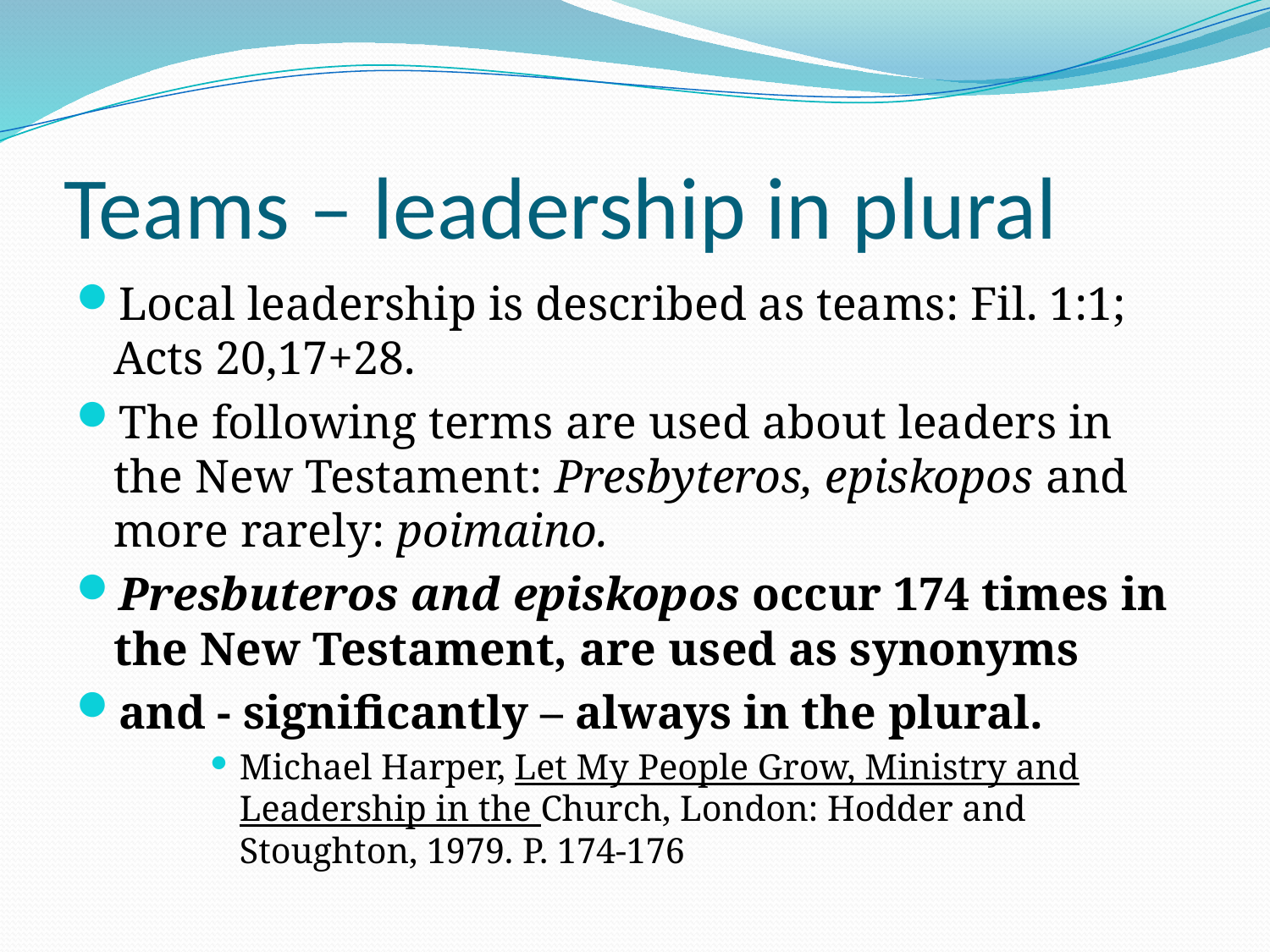

# Teams – leadership in plural
Local leadership is described as teams: Fil. 1:1; Acts 20,17+28.
The following terms are used about leaders in the New Testament: Presbyteros, episkopos and more rarely: poimaino.
Presbuteros and episkopos occur 174 times in the New Testament, are used as synonyms
and - significantly – always in the plural.
Michael Harper, Let My People Grow, Ministry and Leadership in the Church, London: Hodder and Stoughton, 1979. P. 174-176